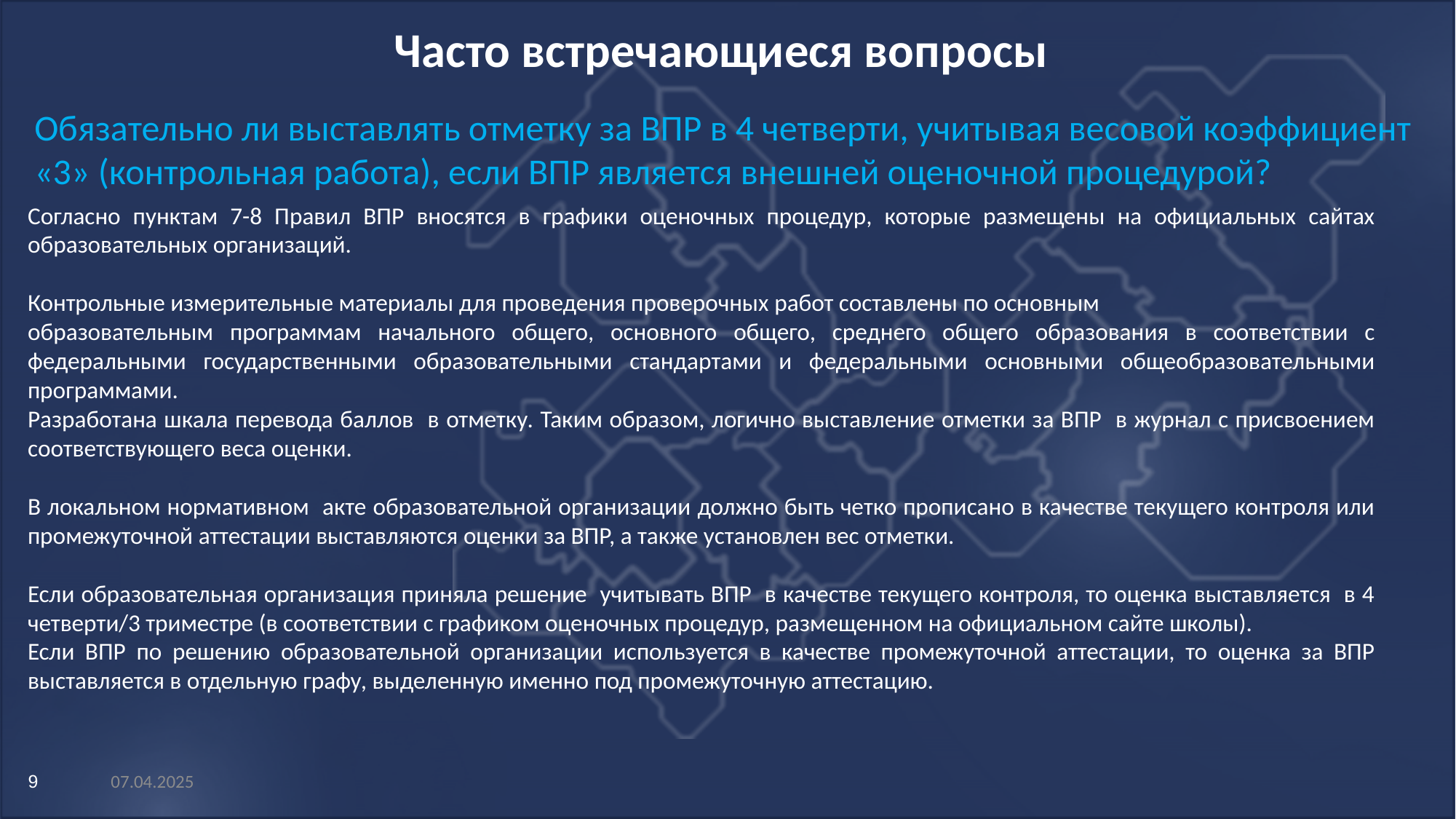

Часто встречающиеся вопросы
Обязательно ли выставлять отметку за ВПР в 4 четверти, учитывая весовой коэффициент «3» (контрольная работа), если ВПР является внешней оценочной процедурой?
Согласно пунктам 7-8 Правил ВПР вносятся в графики оценочных процедур, которые размещены на официальных сайтах образовательных организаций.

Контрольные измерительные материалы для проведения проверочных работ составлены по основным
образовательным программам начального общего, основного общего, среднего общего образования в соответствии с федеральными государственными образовательными стандартами и федеральными основными общеобразовательными программами.
Разработана шкала перевода баллов  в отметку. Таким образом, логично выставление отметки за ВПР  в журнал с присвоением соответствующего веса оценки.

В локальном нормативном  акте образовательной организации должно быть четко прописано в качестве текущего контроля или промежуточной аттестации выставляются оценки за ВПР, а также установлен вес отметки.

Если образовательная организация приняла решение  учитывать ВПР  в качестве текущего контроля, то оценка выставляется  в 4 четверти/3 триместре (в соответствии с графиком оценочных процедур, размещенном на официальном сайте школы).
Если ВПР по решению образовательной организации используется в качестве промежуточной аттестации, то оценка за ВПР выставляется в отдельную графу, выделенную именно под промежуточную аттестацию.
07.04.2025
9